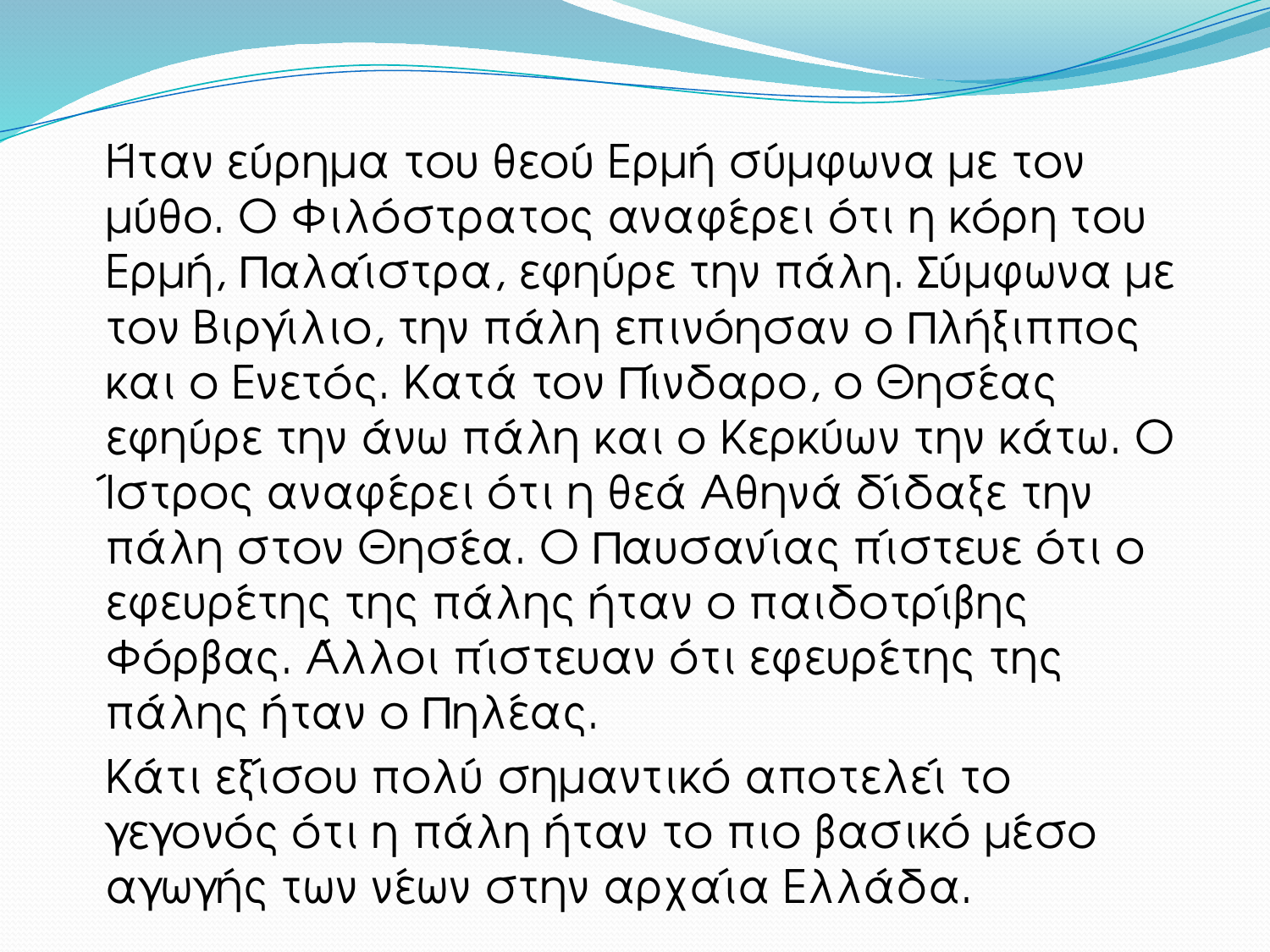

Ήταν εύρημα του θεού Ερμή σύμφωνα με τον μύθο. Ο Φιλόστρατος αναφέρει ότι η κόρη του Ερμή, Παλαίστρα, εφηύρε την πάλη. Σύμφωνα με τον Βιργίλιο, την πάλη επινόησαν ο Πλήξιππος και ο Ενετός. Κατά τον Πίνδαρο, ο Θησέας εφηύρε την άνω πάλη και ο Κερκύων την κάτω. Ο Ίστρος αναφέρει ότι η θεά Αθηνά δίδαξε την πάλη στον Θησέα. Ο Παυσανίας πίστευε ότι ο εφευρέτης της πάλης ήταν ο παιδοτρίβης Φόρβας. Άλλοι πίστευαν ότι εφευρέτης της πάλης ήταν ο Πηλέας.
	Κάτι εξίσου πολύ σημαντικό αποτελεί το γεγονός ότι η πάλη ήταν το πιο βασικό μέσο αγωγής των νέων στην αρχαία Ελλάδα.